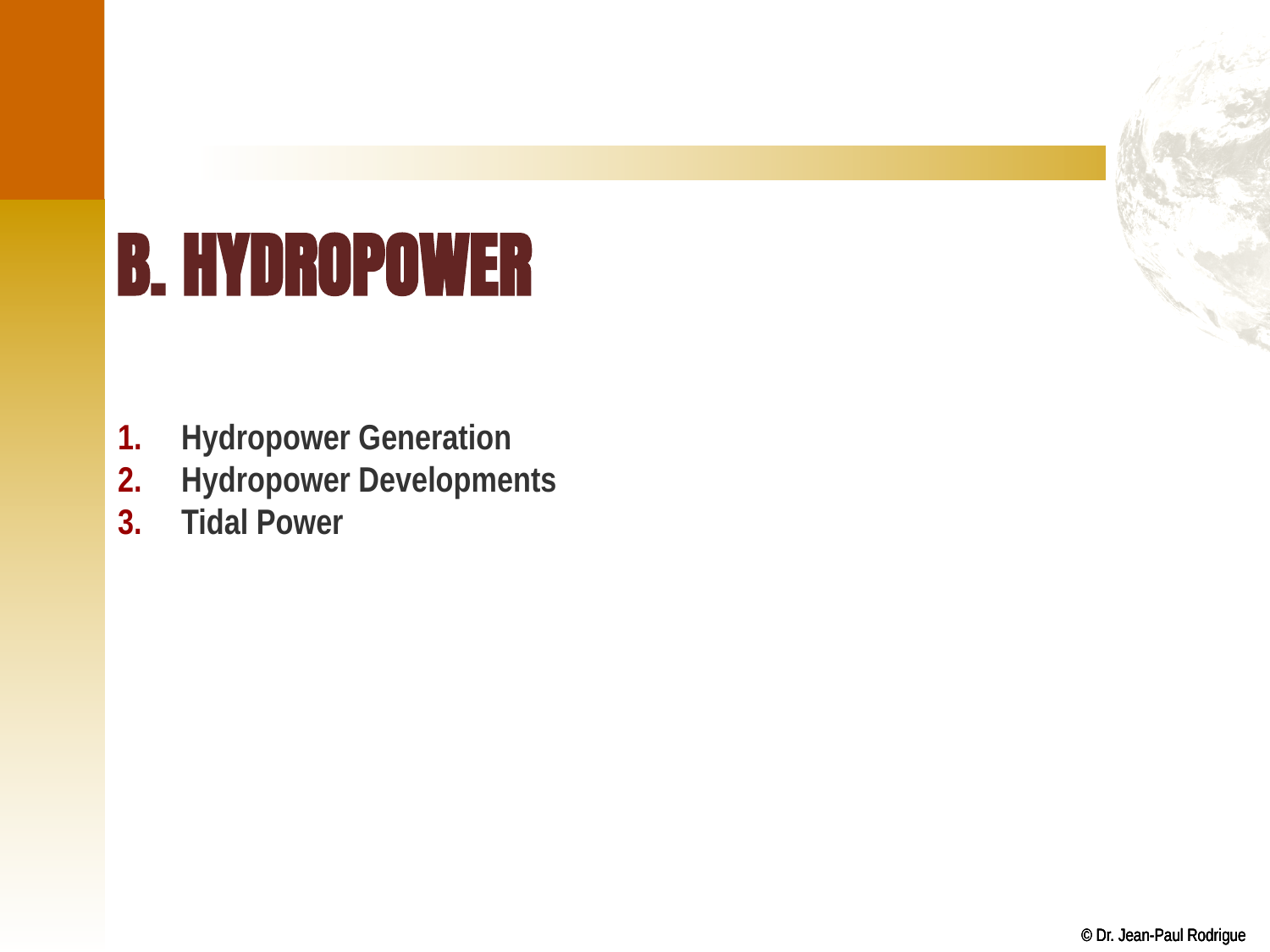

# B. Hydropower
Hydropower Generation
Hydropower Developments
Tidal Power